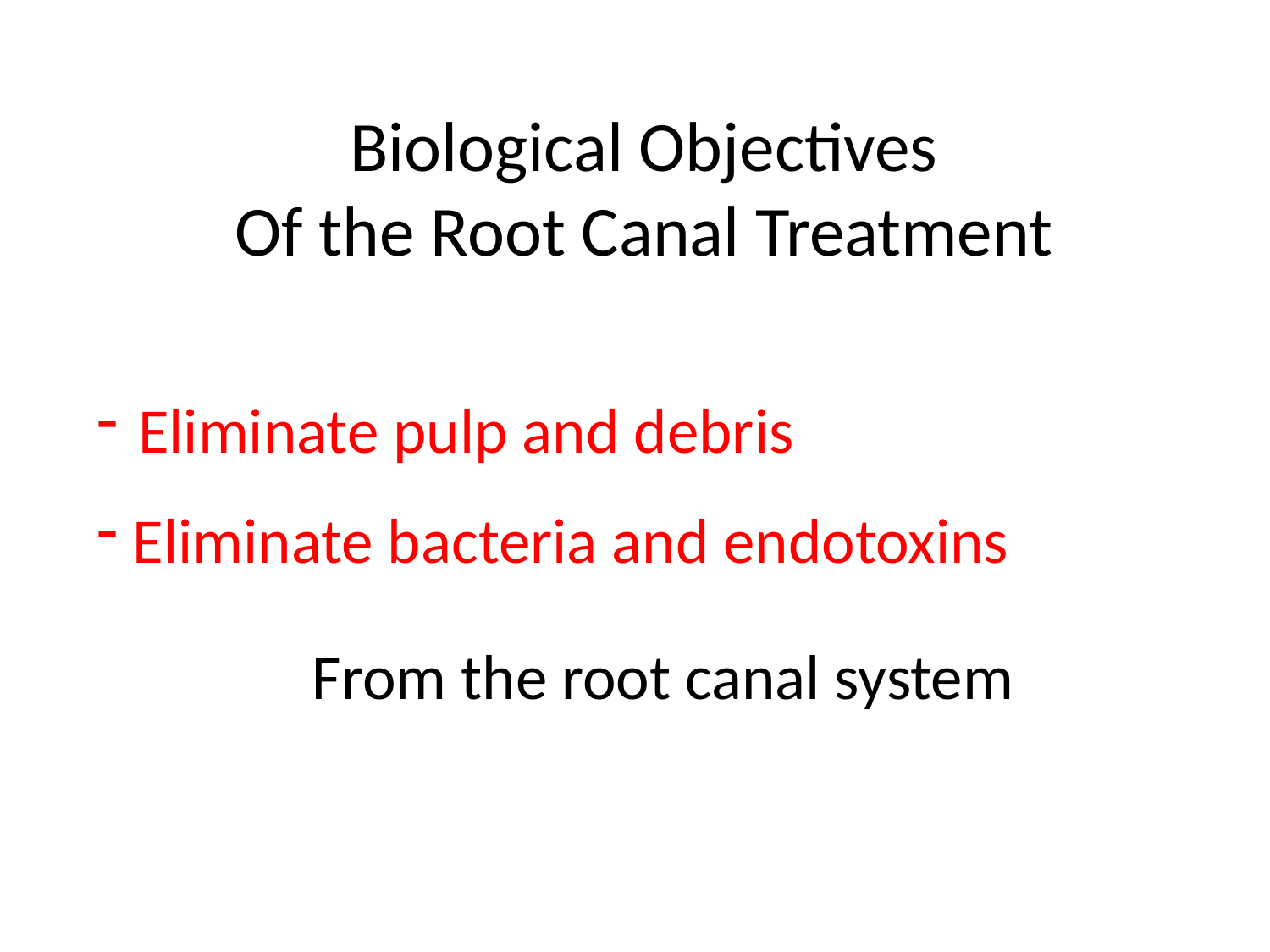

Biological Objectives
Of the Root Canal Treatment
 Eliminate pulp and debris
 Eliminate bacteria and endotoxins
From the root canal system